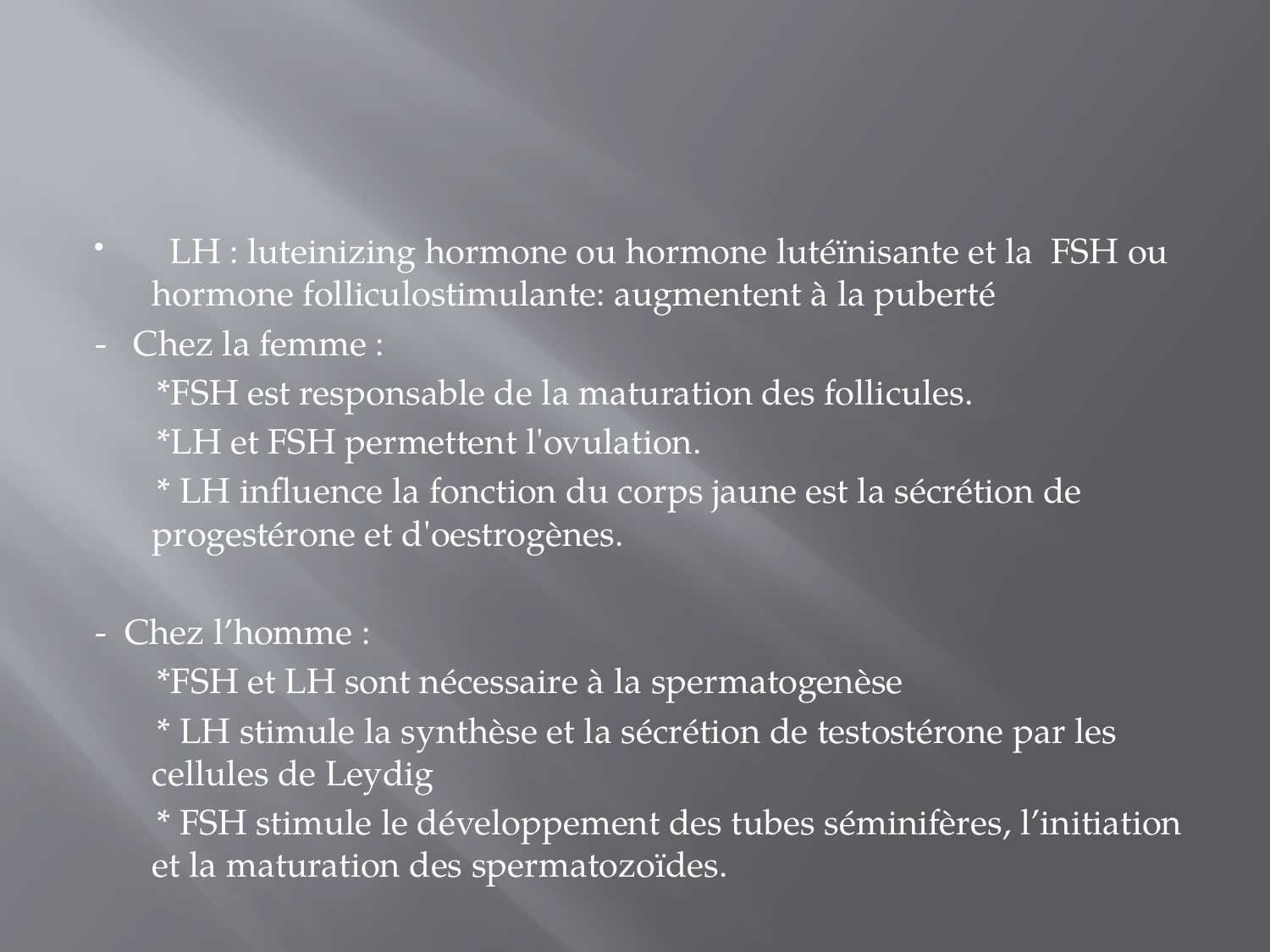

#
  LH : luteinizing hormone ou hormone lutéïnisante et la  FSH ou hormone folliculostimulante: augmentent à la puberté
-   Chez la femme :
       *FSH est responsable de la maturation des follicules.
       *LH et FSH permettent l'ovulation.
       * LH influence la fonction du corps jaune est la sécrétion de progestérone et d'oestrogènes.

-  Chez l’homme :
       *FSH et LH sont nécessaire à la spermatogenèse
       * LH stimule la synthèse et la sécrétion de testostérone par les cellules de Leydig
       * FSH stimule le développement des tubes séminifères, l’initiation et la maturation des spermatozoïdes.